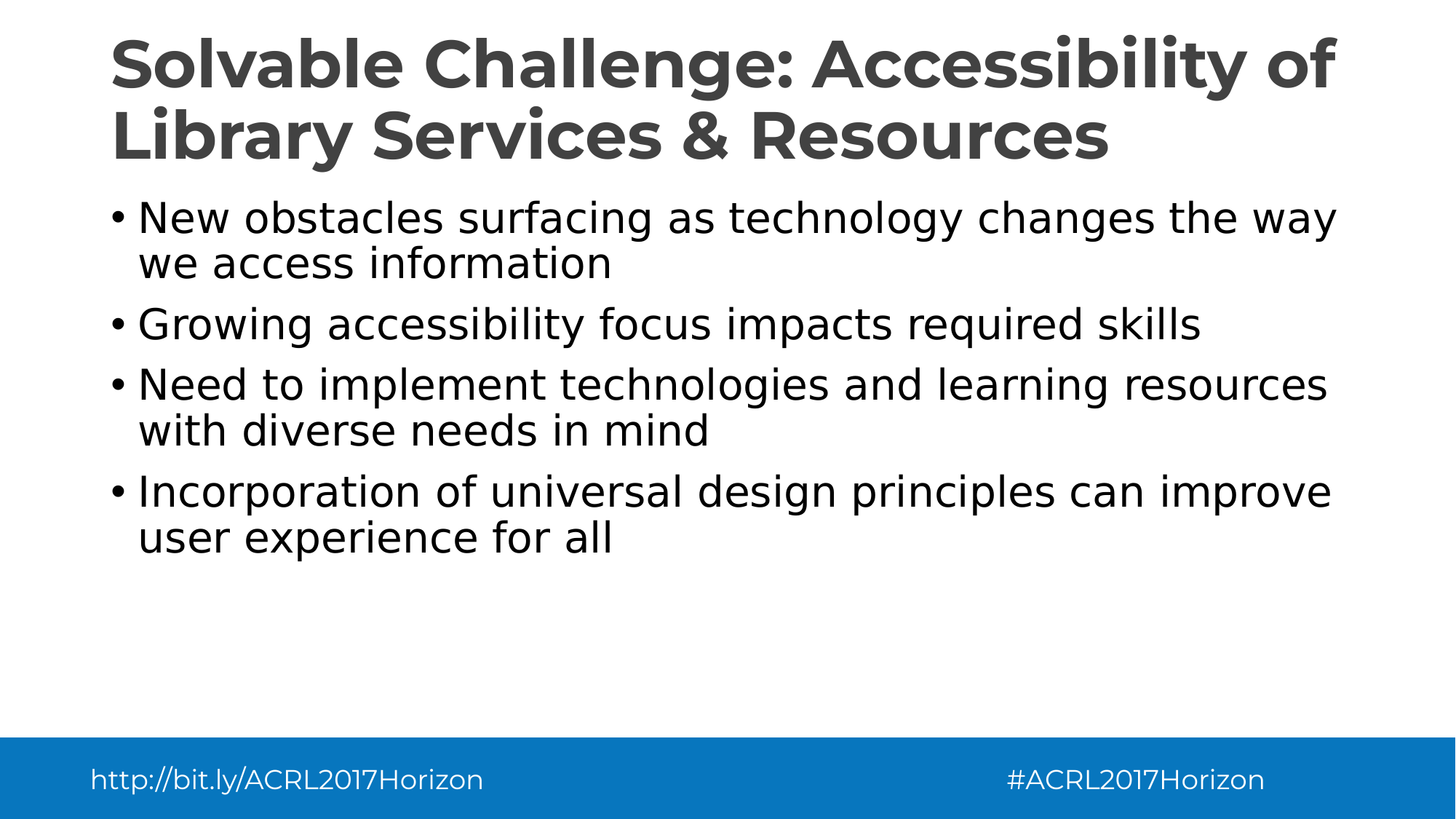

# Solvable Challenge: Accessibility of Library Services & Resources
New obstacles surfacing as technology changes the way we access information
Growing accessibility focus impacts required skills
Need to implement technologies and learning resources with diverse needs in mind
Incorporation of universal design principles can improve user experience for all

http://bit.ly/ACRL2017Horizon                                                            #ACRL2017Horizon